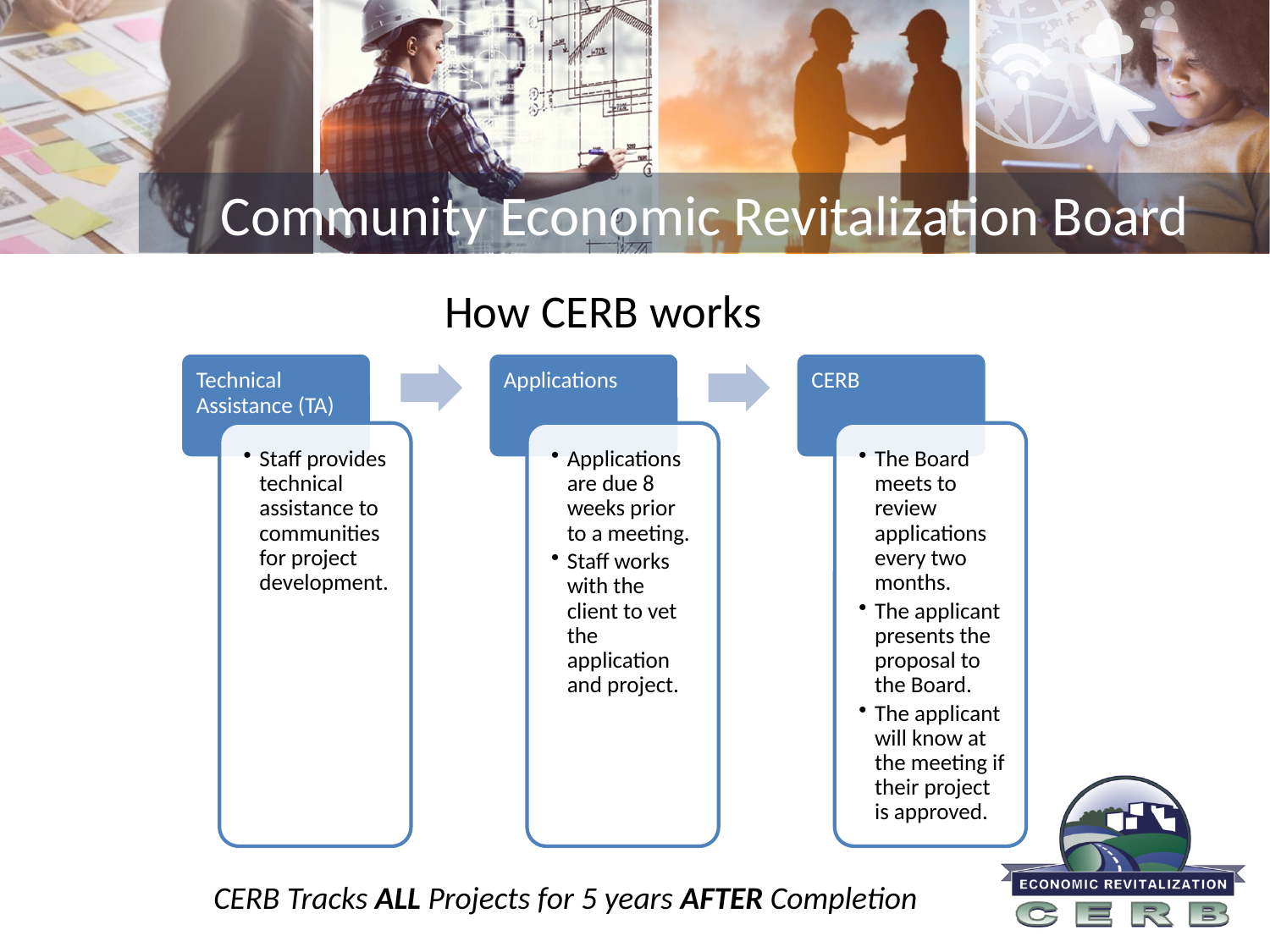

How CERB works

Technical Assistance (TA)
Staff provides technical assistance to communities for project development.

Applications
Applications are due 8 weeks prior to a meeting.
Staff works with the client to vet the application and project.

CERB
The Board meets to review applications every two months.
The applicant presents the proposal to the Board.
The applicant will know at the meeting if their project is approved.
CERB Tracks ALL Projects for 5 years AFTER Completion